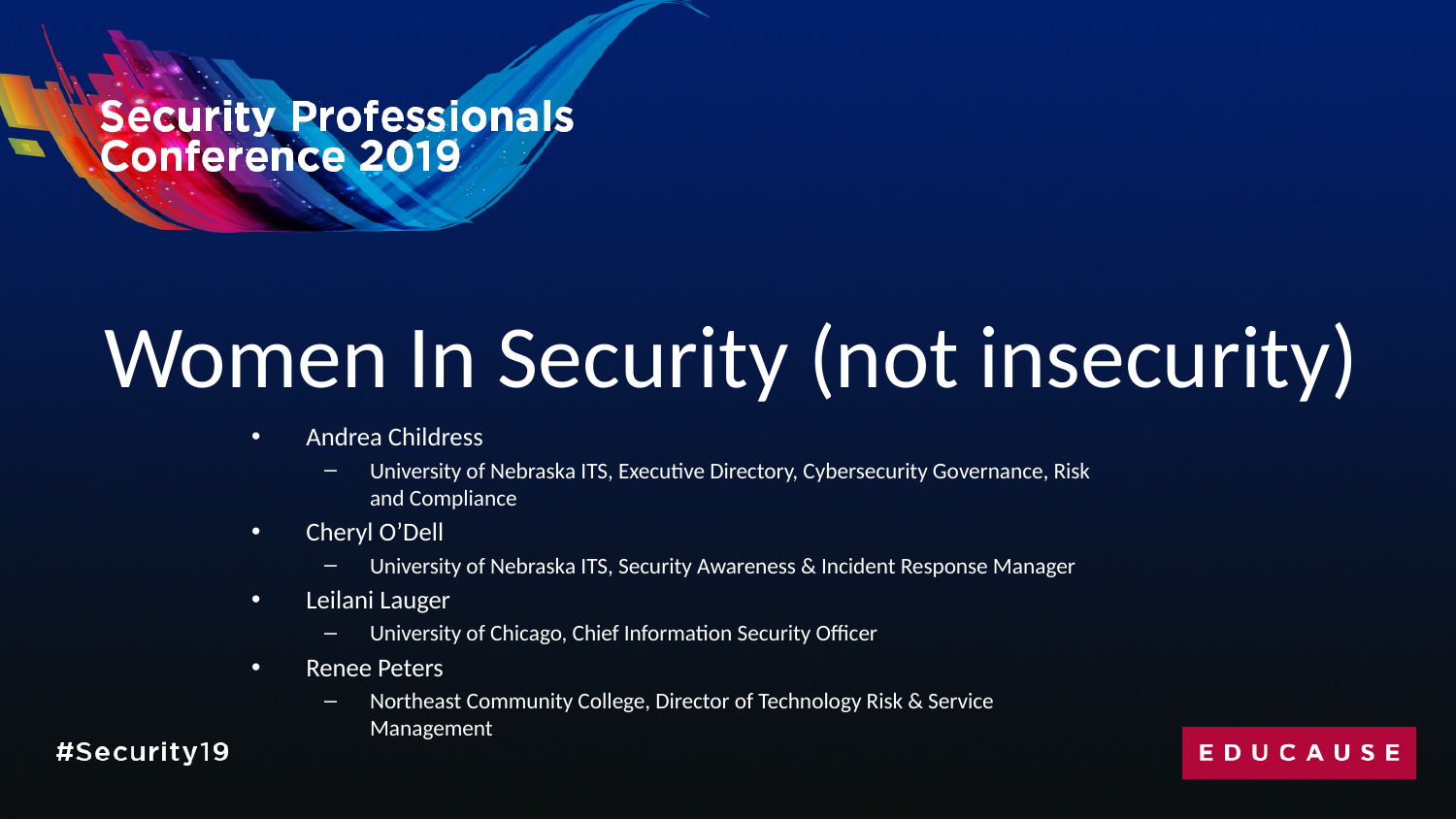

# Women In Security (not insecurity)
Andrea Childress
University of Nebraska ITS, Executive Directory, Cybersecurity Governance, Risk and Compliance
Cheryl O’Dell
University of Nebraska ITS, Security Awareness & Incident Response Manager
Leilani Lauger
University of Chicago, Chief Information Security Officer
Renee Peters
Northeast Community College, Director of Technology Risk & Service Management